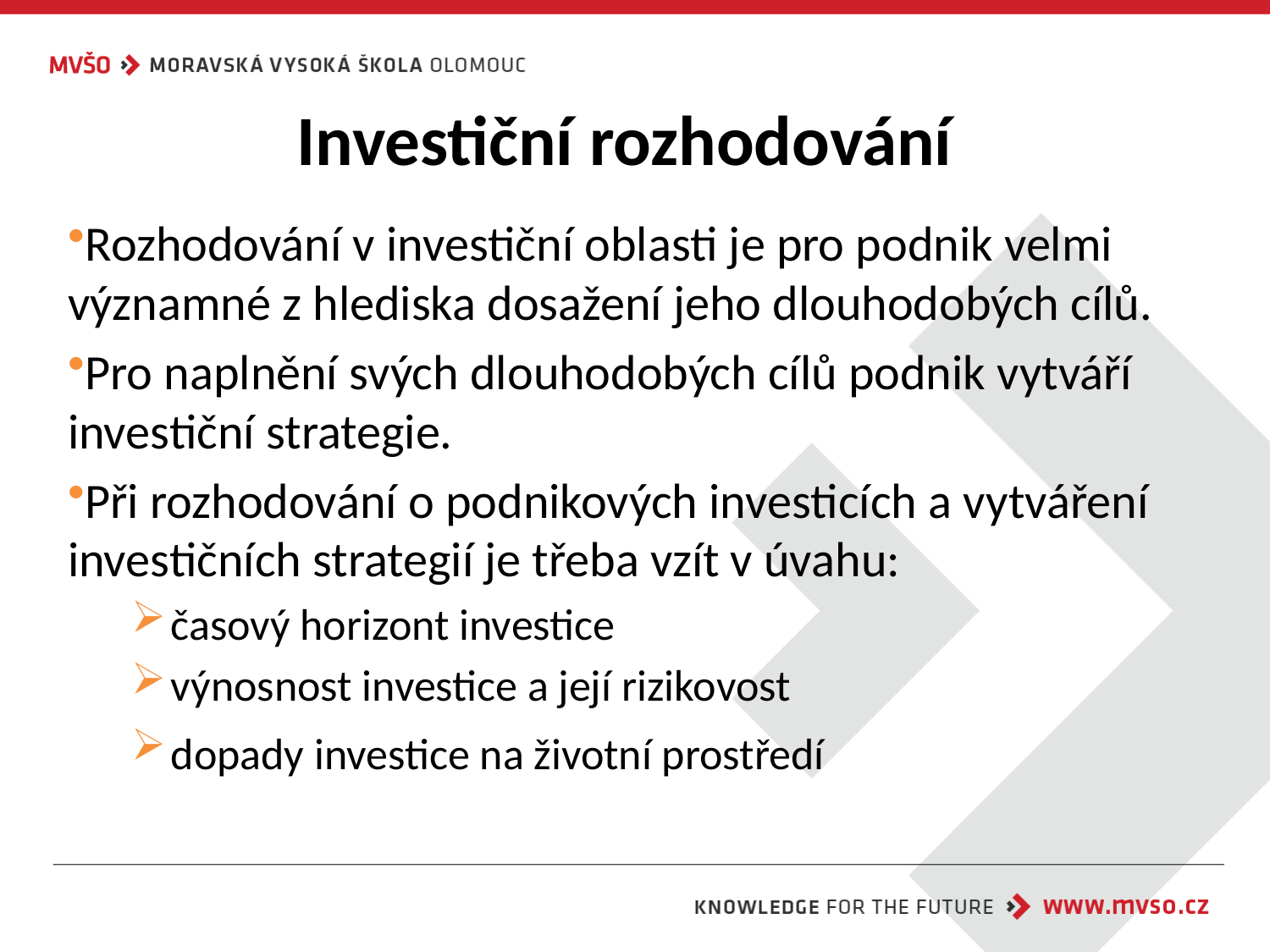

# Investiční rozhodování
Rozhodování v investiční oblasti je pro podnik velmi významné z hlediska dosažení jeho dlouhodobých cílů.
Pro naplnění svých dlouhodobých cílů podnik vytváří investiční strategie.
Při rozhodování o podnikových investicích a vytváření investičních strategií je třeba vzít v úvahu:
časový horizont investice
výnosnost investice a její rizikovost
dopady investice na životní prostředí